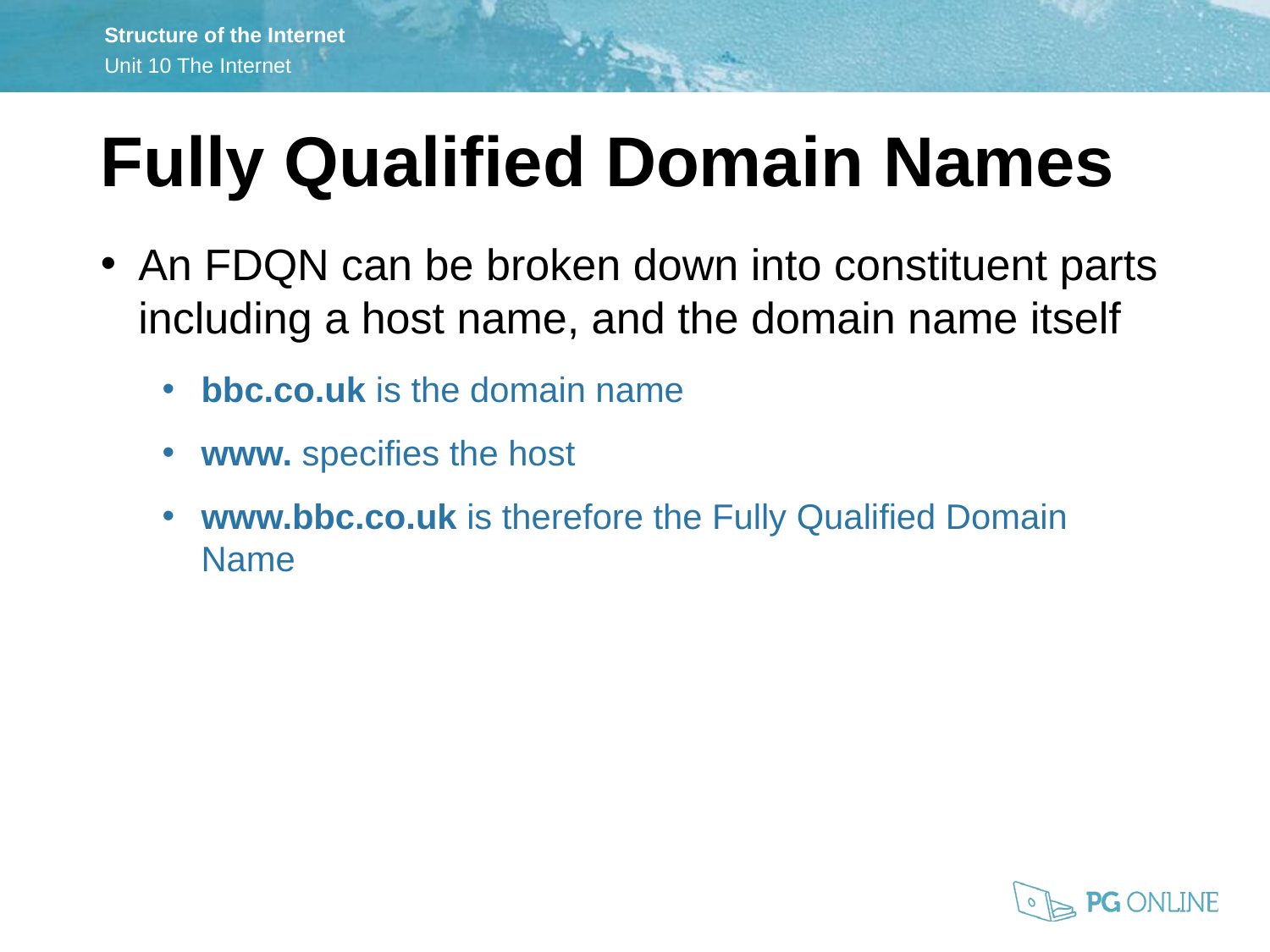

Fully Qualified Domain Names
An FDQN can be broken down into constituent parts including a host name, and the domain name itself
bbc.co.uk is the domain name
www. specifies the host
www.bbc.co.uk is therefore the Fully Qualified Domain Name